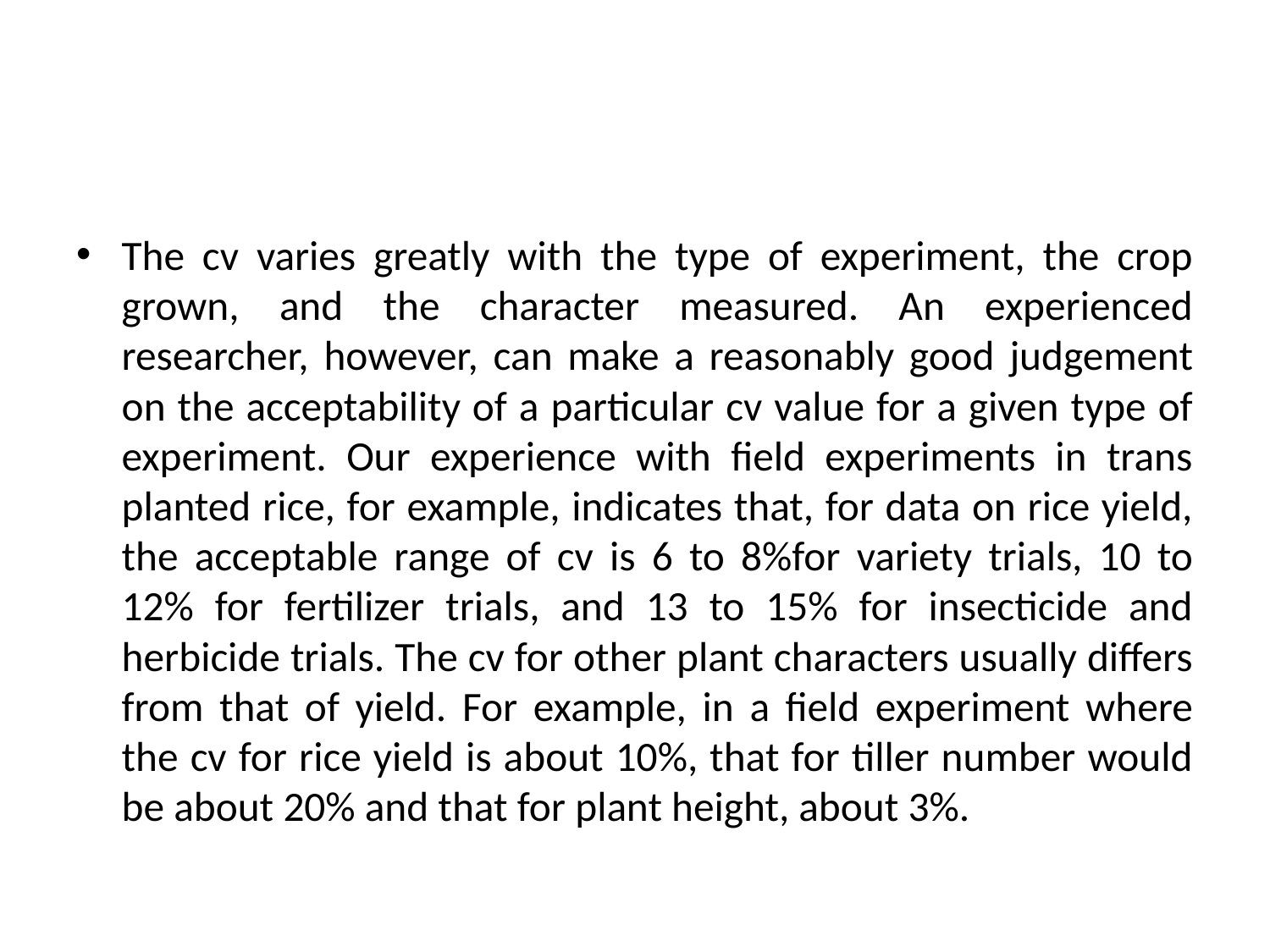

The cv varies greatly with the type of experiment, the crop grown, and the character measured. An experienced researcher, however, can make a reasonably good judgement on the acceptability of a particular cv value for a given type of experiment. Our experience with field experiments in trans­ planted rice, for example, indicates that, for data on rice yield, the acceptable range of cv is 6 to 8%for variety trials, 10 to 12% for fertilizer trials, and 13 to 15% for insecticide and herbicide trials. The cv for other plant characters usually differs from that of yield. For example, in a field experiment where the cv for rice yield is about 10%, that for tiller number would be about 20% and that for plant height, about 3%.